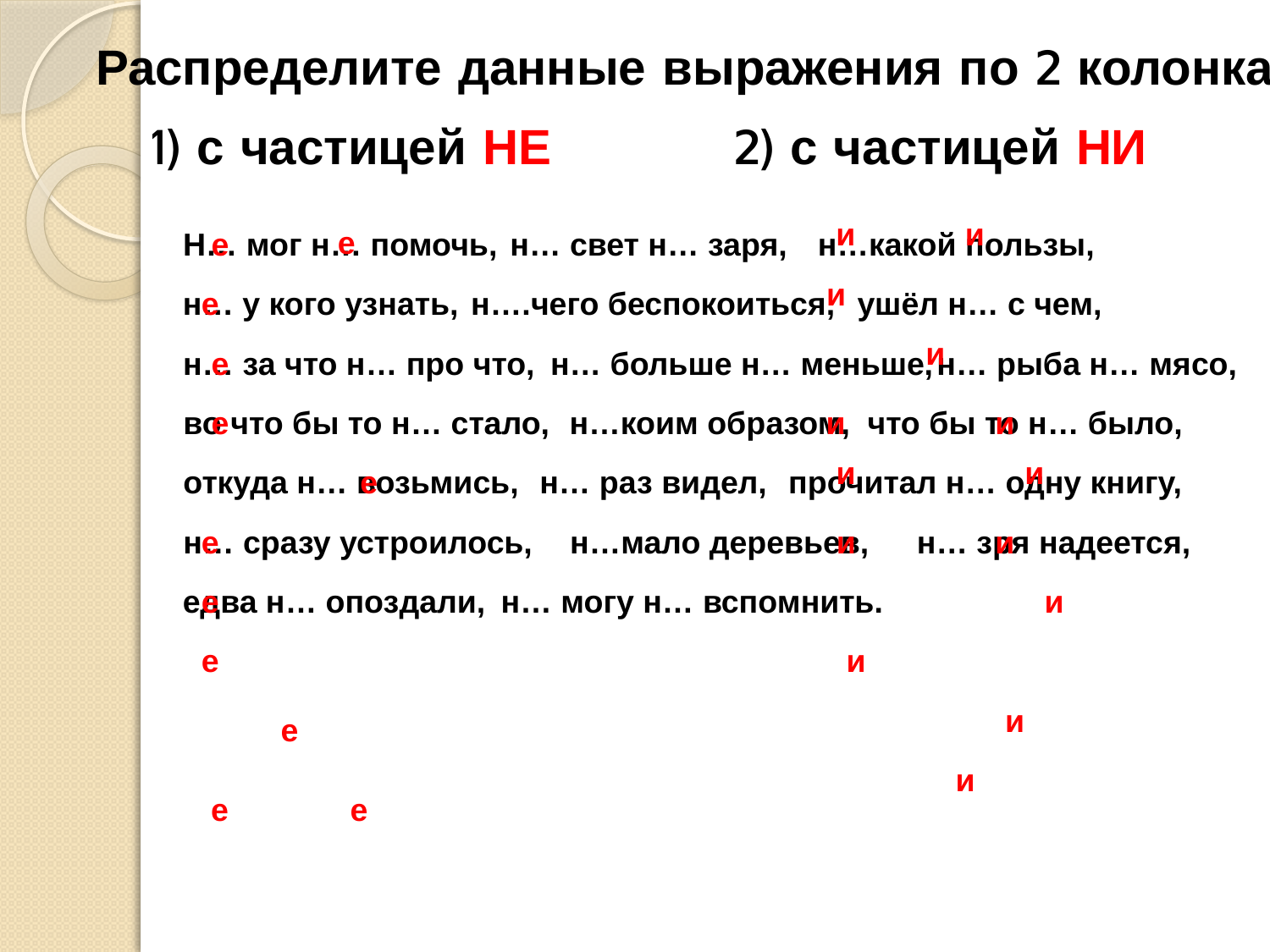

Распределите данные выражения по 2 колонкам:
1) с частицей НЕ
2) с частицей НИ
и
и
е
Н… мог н… помочь,
е
н… свет н… заря,
н…какой пользы,
и
н… у кого узнать,
е
н….чего беспокоиться,
ушёл н… с чем,
и
н… за что н… про что,
е
н… больше н… меньше,
н… рыба н… мясо,
во что бы то н… стало,
е
н…коим образом,
и
что бы то н… было,
и
и
и
откуда н… возьмись,
е
н… раз видел,
прочитал н… одну книгу,
н… сразу устроилось,
е
н…мало деревьев,
и
н… зря надеется,
и
едва н… опоздали,
е
н… могу н… вспомнить.
и
е
и
и
е
и
е
е